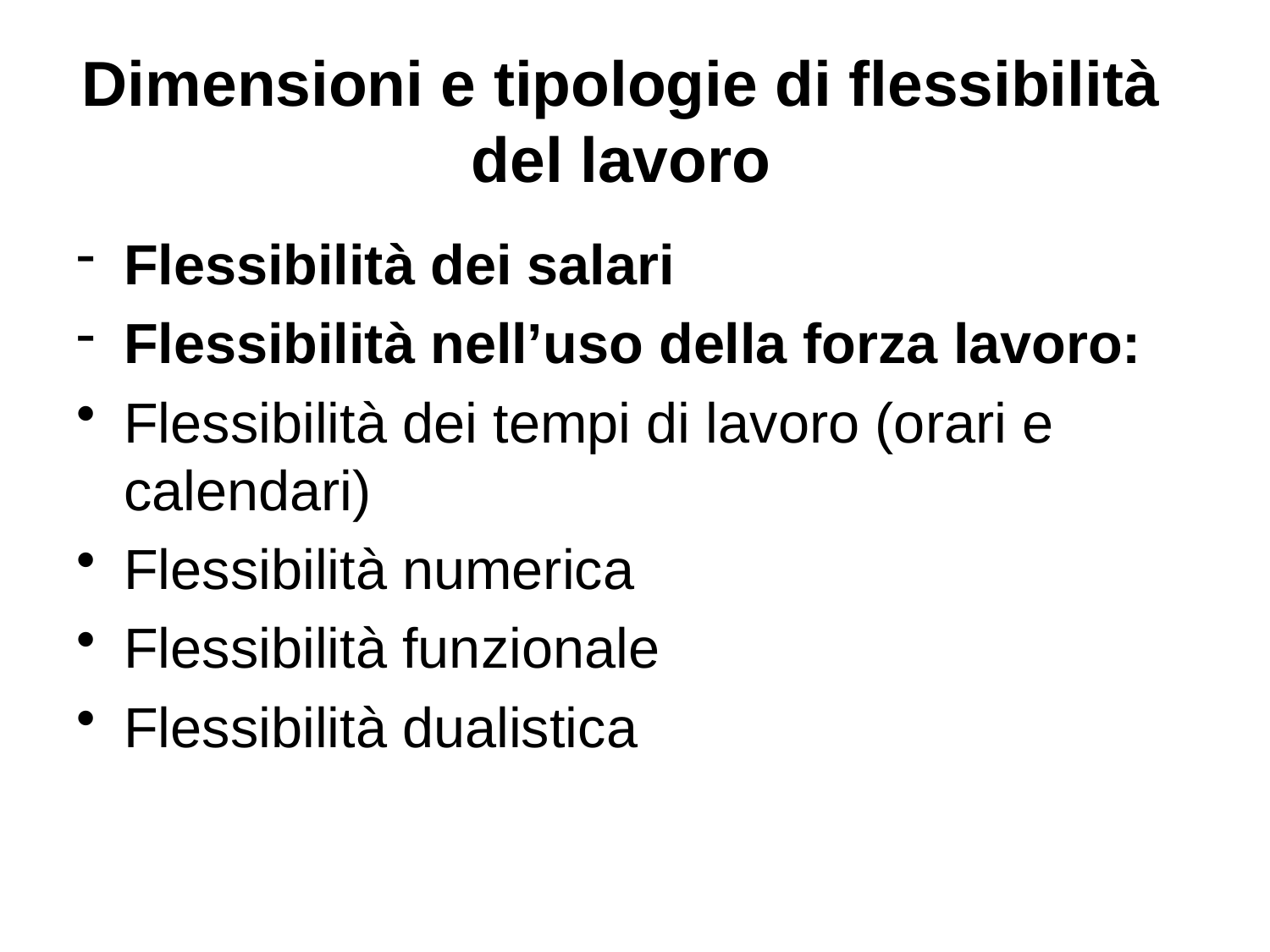

# Dimensioni e tipologie di flessibilità del lavoro
Flessibilità dei salari
Flessibilità nell’uso della forza lavoro:
Flessibilità dei tempi di lavoro (orari e calendari)
Flessibilità numerica
Flessibilità funzionale
Flessibilità dualistica